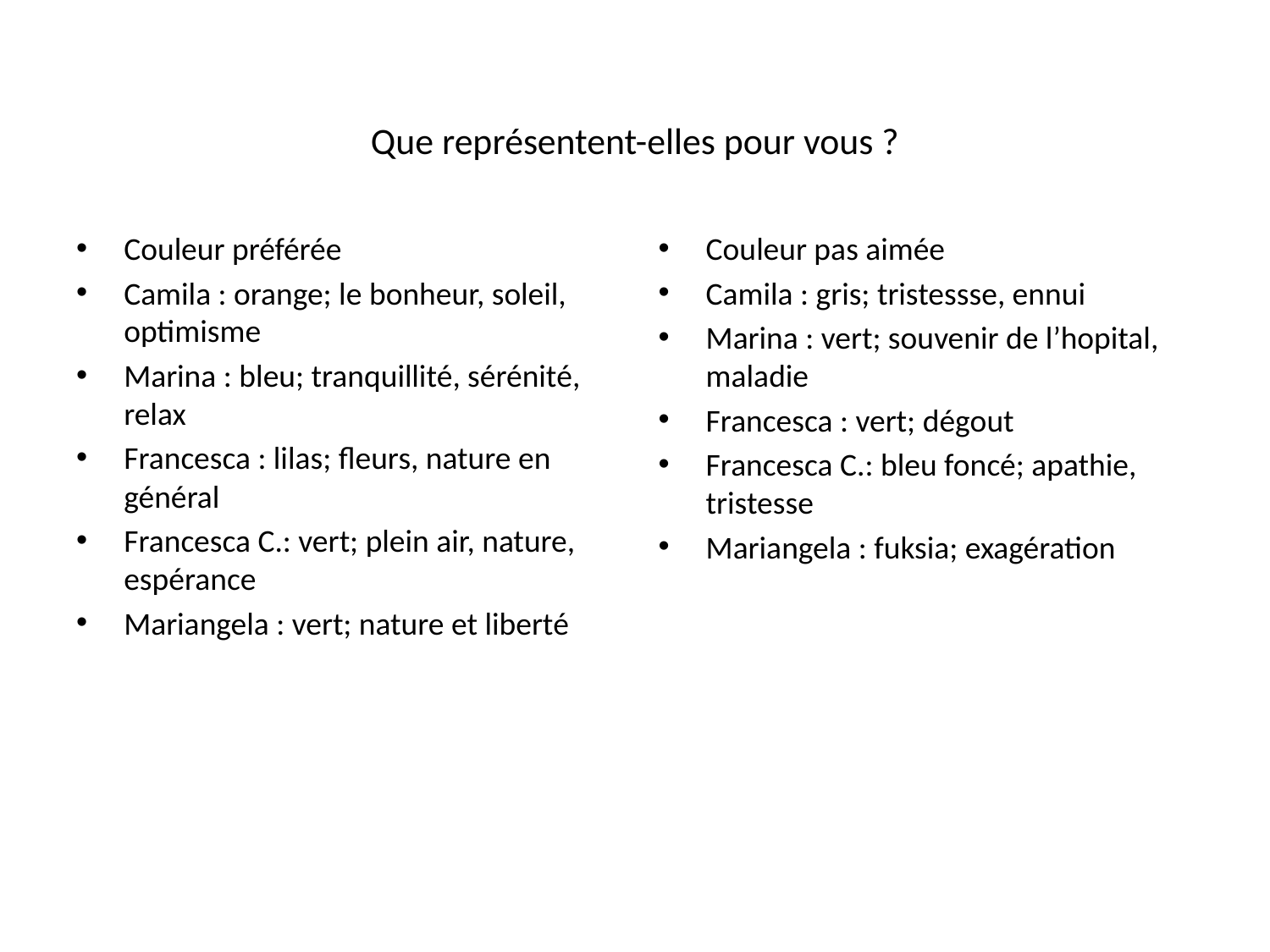

# Que représentent-elles pour vous ?
Couleur préférée
Camila : orange; le bonheur, soleil, optimisme
Marina : bleu; tranquillité, sérénité, relax
Francesca : lilas; fleurs, nature en général
Francesca C.: vert; plein air, nature, espérance
Mariangela : vert; nature et liberté
Couleur pas aimée
Camila : gris; tristessse, ennui
Marina : vert; souvenir de l’hopital, maladie
Francesca : vert; dégout
Francesca C.: bleu foncé; apathie, tristesse
Mariangela : fuksia; exagération